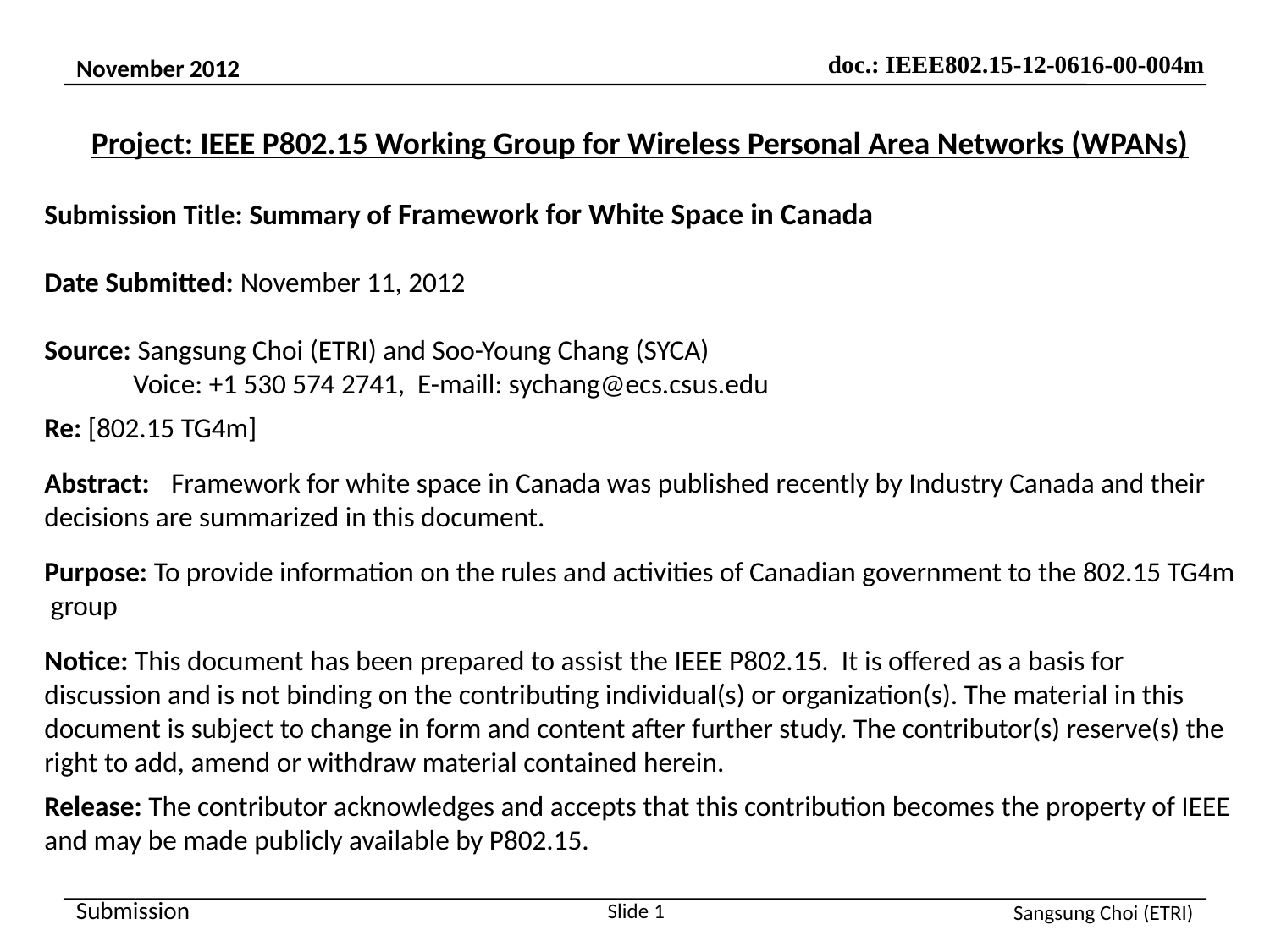

Project: IEEE P802.15 Working Group for Wireless Personal Area Networks (WPANs)

Submission Title: Summary of Framework for White Space in Canada

Date Submitted: November 11, 2012

Source: Sangsung Choi (ETRI) and Soo-Young Chang (SYCA)
              Voice: +1 530 574 2741,  E-maill: sychang@ecs.csus.edu
Re: [802.15 TG4m]
Abstract:	Framework for white space in Canada was published recently by Industry Canada and their decisions are summarized in this document.
Purpose: To provide information on the rules and activities of Canadian government to the 802.15 TG4m  group
Notice: This document has been prepared to assist the IEEE P802.15.  It is offered as a basis for discussion and is not binding on the contributing individual(s) or organization(s). The material in this document is subject to change in form and content after further study. The contributor(s) reserve(s) the right to add, amend or withdraw material contained herein.
Release: The contributor acknowledges and accepts that this contribution becomes the property of IEEE and may be made publicly available by P802.15.